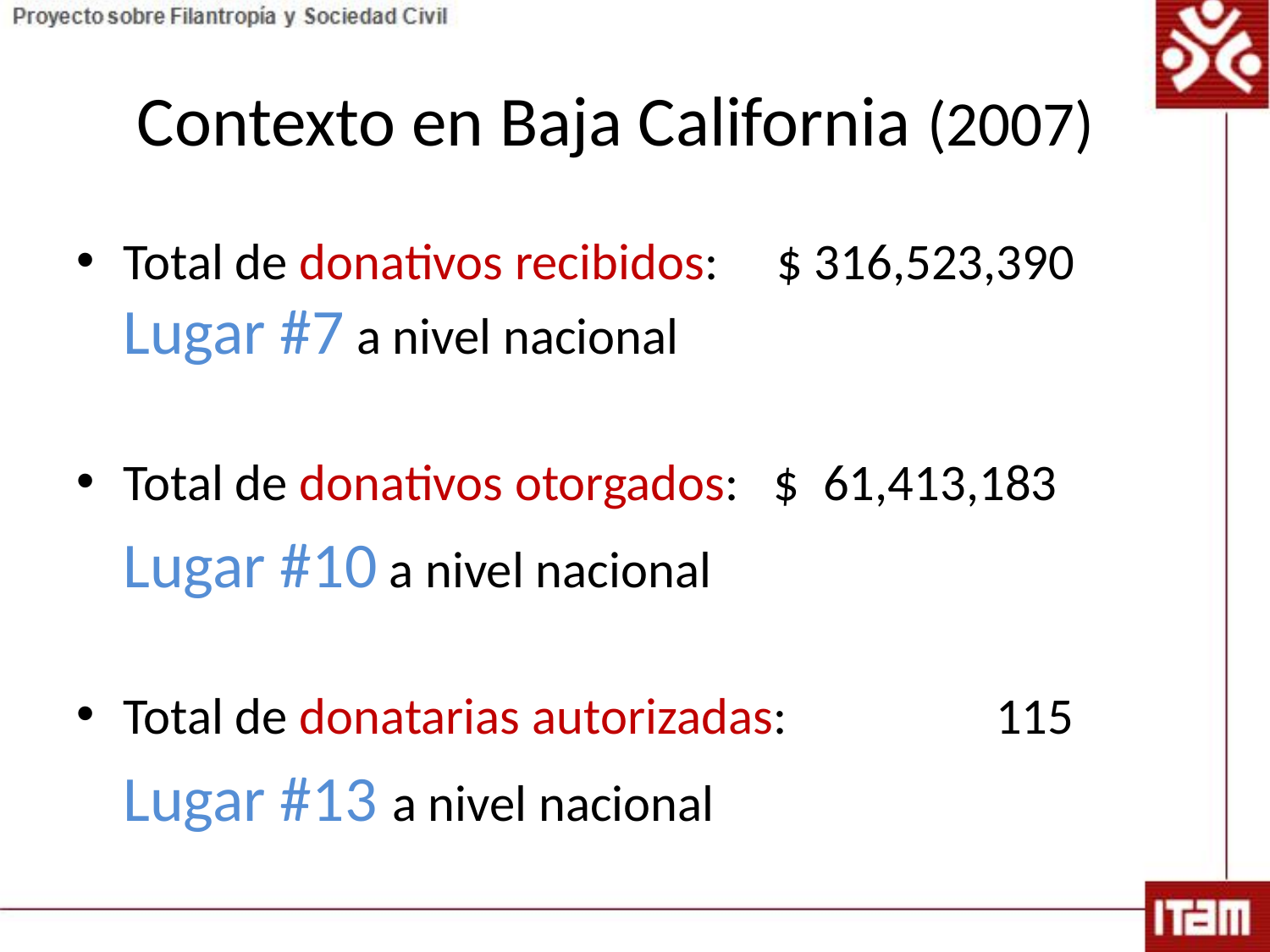

# Contexto en Baja California (2007)
Total de donativos recibidos:     $ 316,523,390
Lugar #7 a nivel nacional

Total de donativos otorgados:   $  61,413,183
	Lugar #10 a nivel nacional

Total de donatarias autorizadas:                  115
	Lugar #13 a nivel nacional